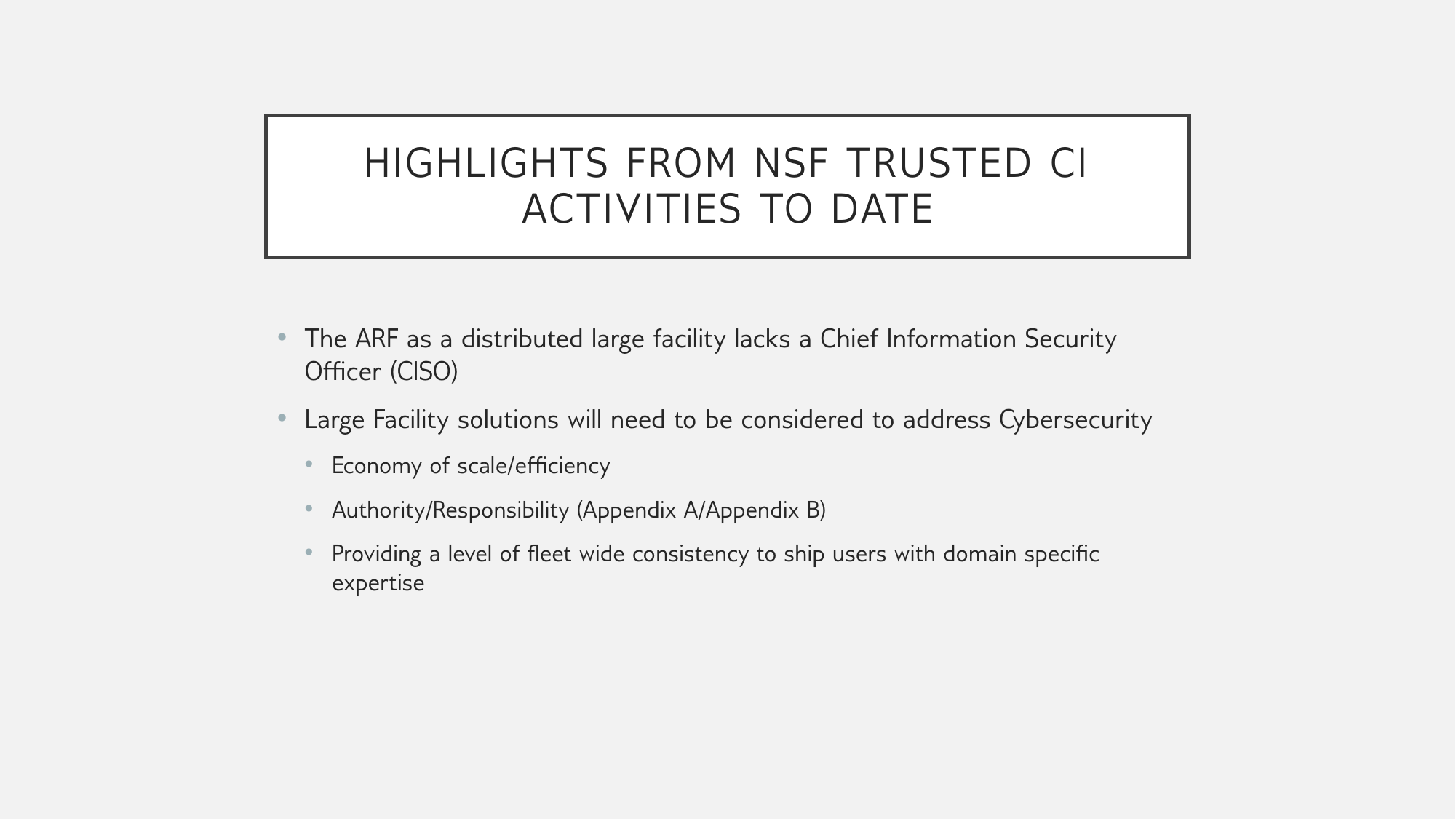

# Highlights from NSF Trusted CI Activities to date
The ARF as a distributed large facility lacks a Chief Information Security Officer (CISO)
Large Facility solutions will need to be considered to address Cybersecurity
Economy of scale/efficiency
Authority/Responsibility (Appendix A/Appendix B)
Providing a level of fleet wide consistency to ship users with domain specific expertise